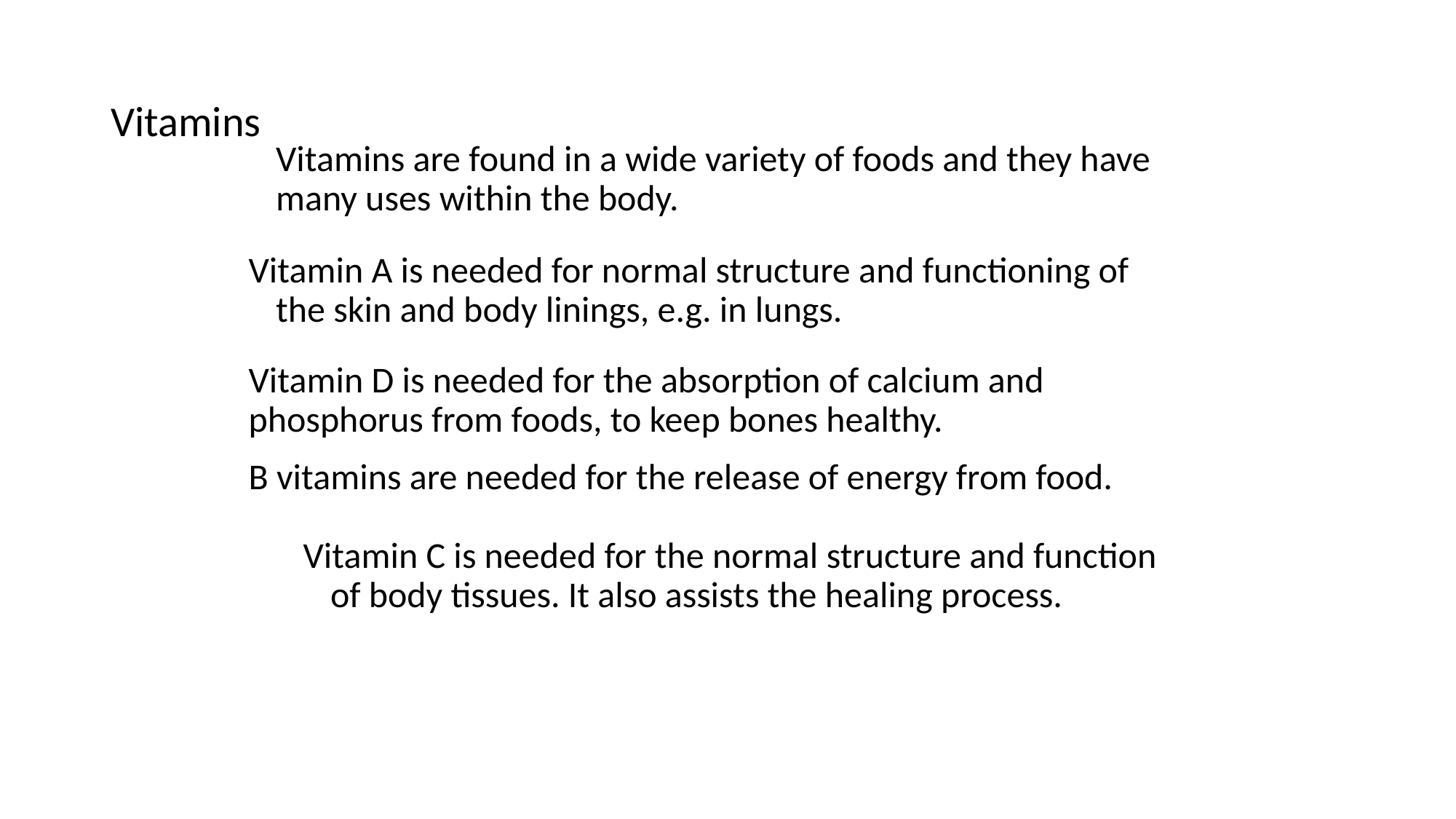

# Vitamins
	Vitamins are found in a wide variety of foods and they have many uses within the body.

Vitamin A is needed for normal structure and functioning of the skin and body linings, e.g. in lungs.

Vitamin D is needed for the absorption of calcium and
phosphorus from foods, to keep bones healthy.

B vitamins are needed for the release of energy from food.

Vitamin C is needed for the normal structure and function of body tissues. It also assists the healing process.